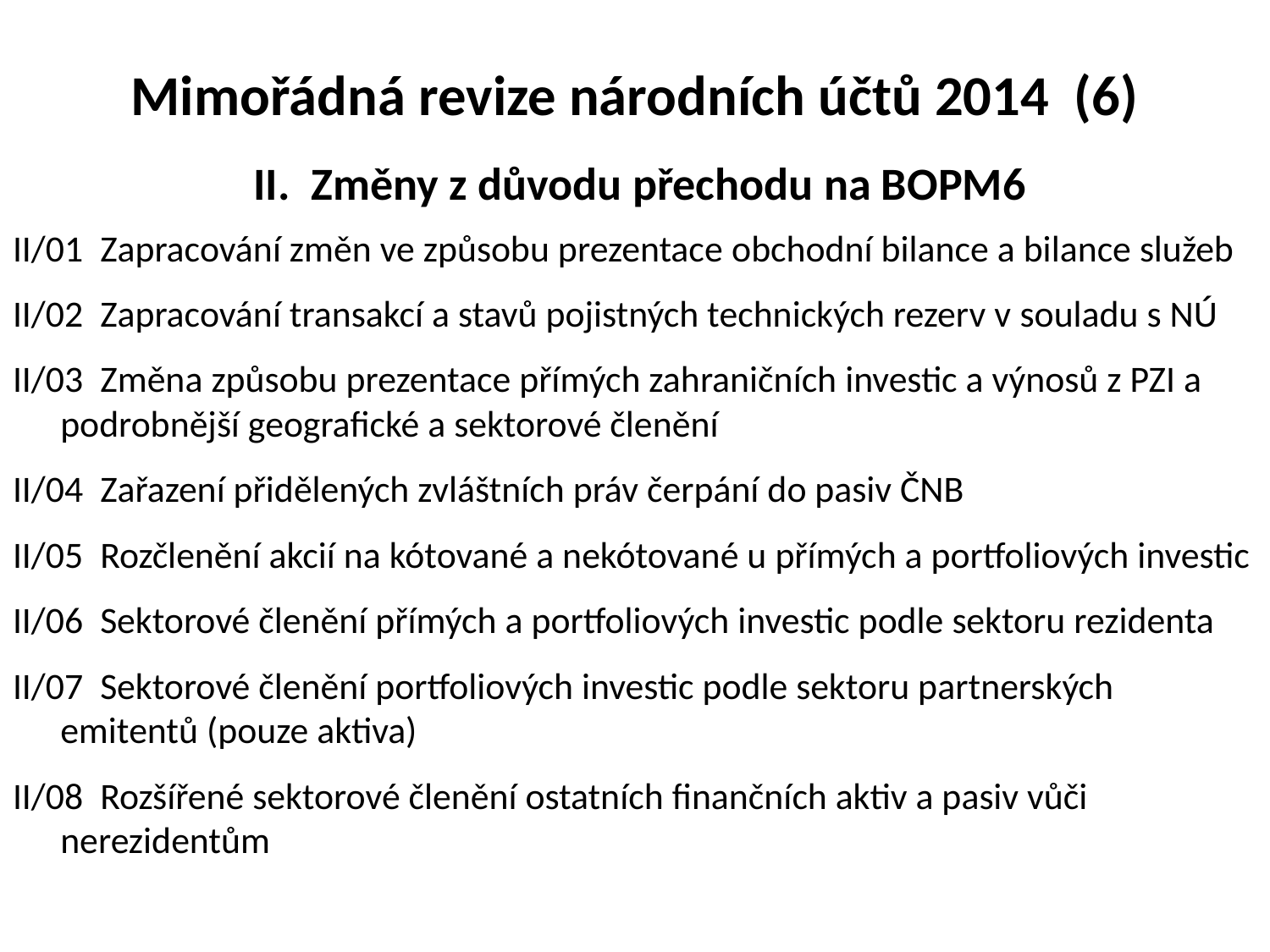

# Mimořádná revize národních účtů 2014  (6) II.  Změny z důvodu přechodu na BOPM6
II/01  Zapracování změn ve způsobu prezentace obchodní bilance a bilance služeb
II/02  Zapracování transakcí a stavů pojistných technických rezerv v souladu s NÚ
II/03  Změna způsobu prezentace přímých zahraničních investic a výnosů z PZI a podrobnější geografické a sektorové členění
II/04  Zařazení přidělených zvláštních práv čerpání do pasiv ČNB
II/05  Rozčlenění akcií na kótované a nekótované u přímých a portfoliových investic
II/06  Sektorové členění přímých a portfoliových investic podle sektoru rezidenta
II/07  Sektorové členění portfoliových investic podle sektoru partnerských emitentů (pouze aktiva)
II/08  Rozšířené sektorové členění ostatních finančních aktiv a pasiv vůči nerezidentům